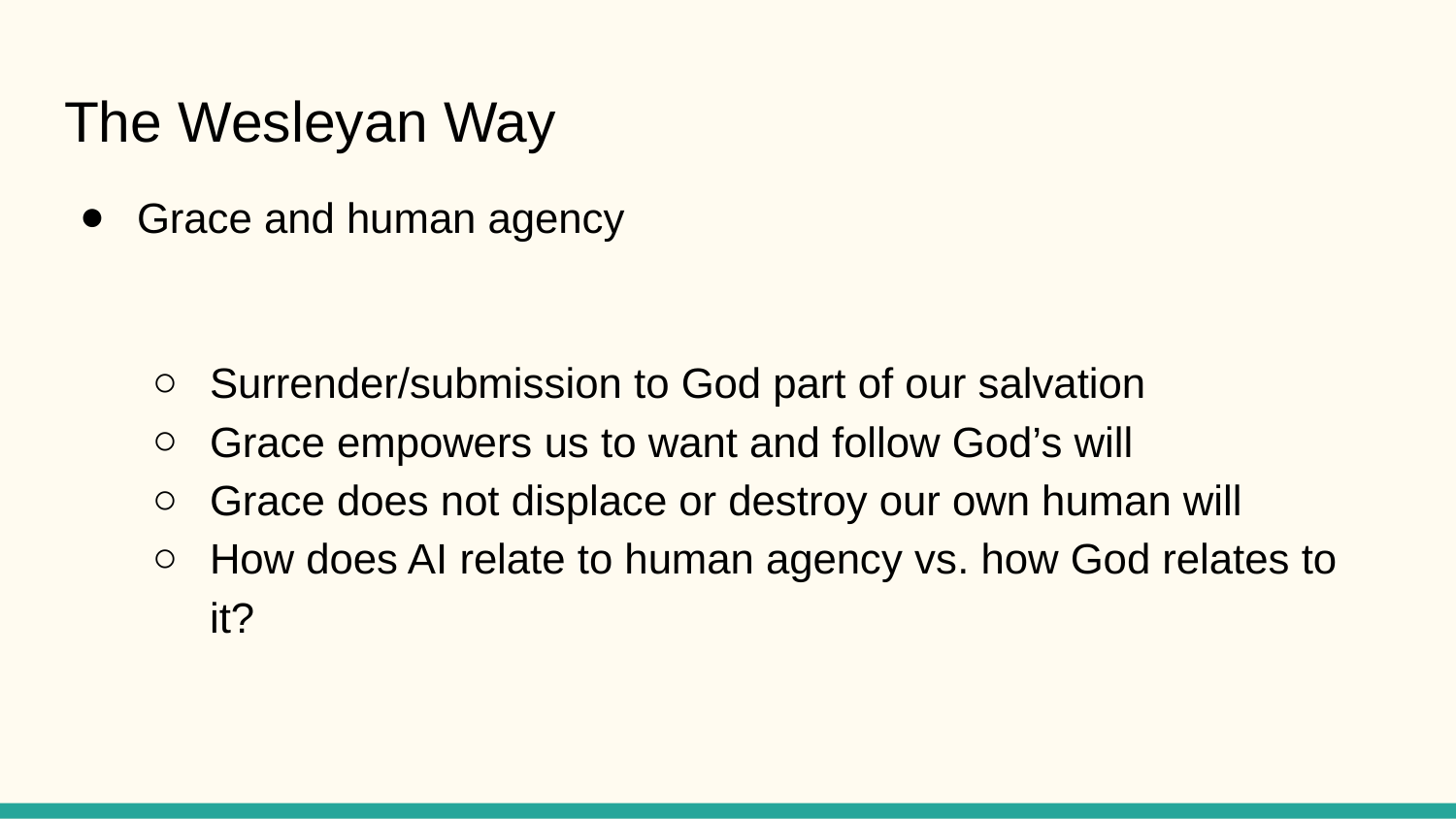

# The Wesleyan Way
Grace and human agency

Surrender/submission to God part of our salvation
Grace empowers us to want and follow God’s will
Grace does not displace or destroy our own human will
How does AI relate to human agency vs. how God relates to it?